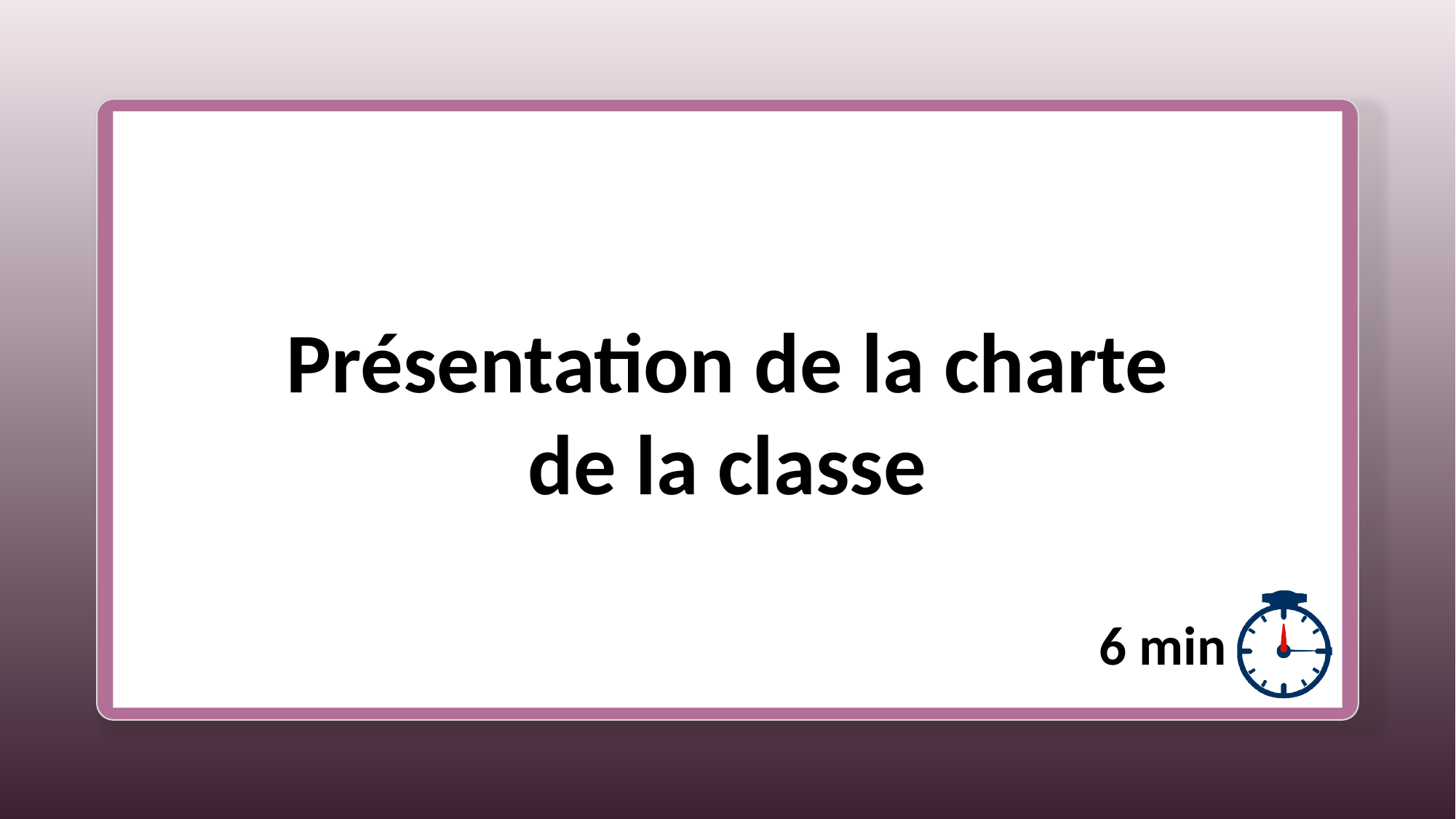

Présentation de la charte
de la classe

6 min